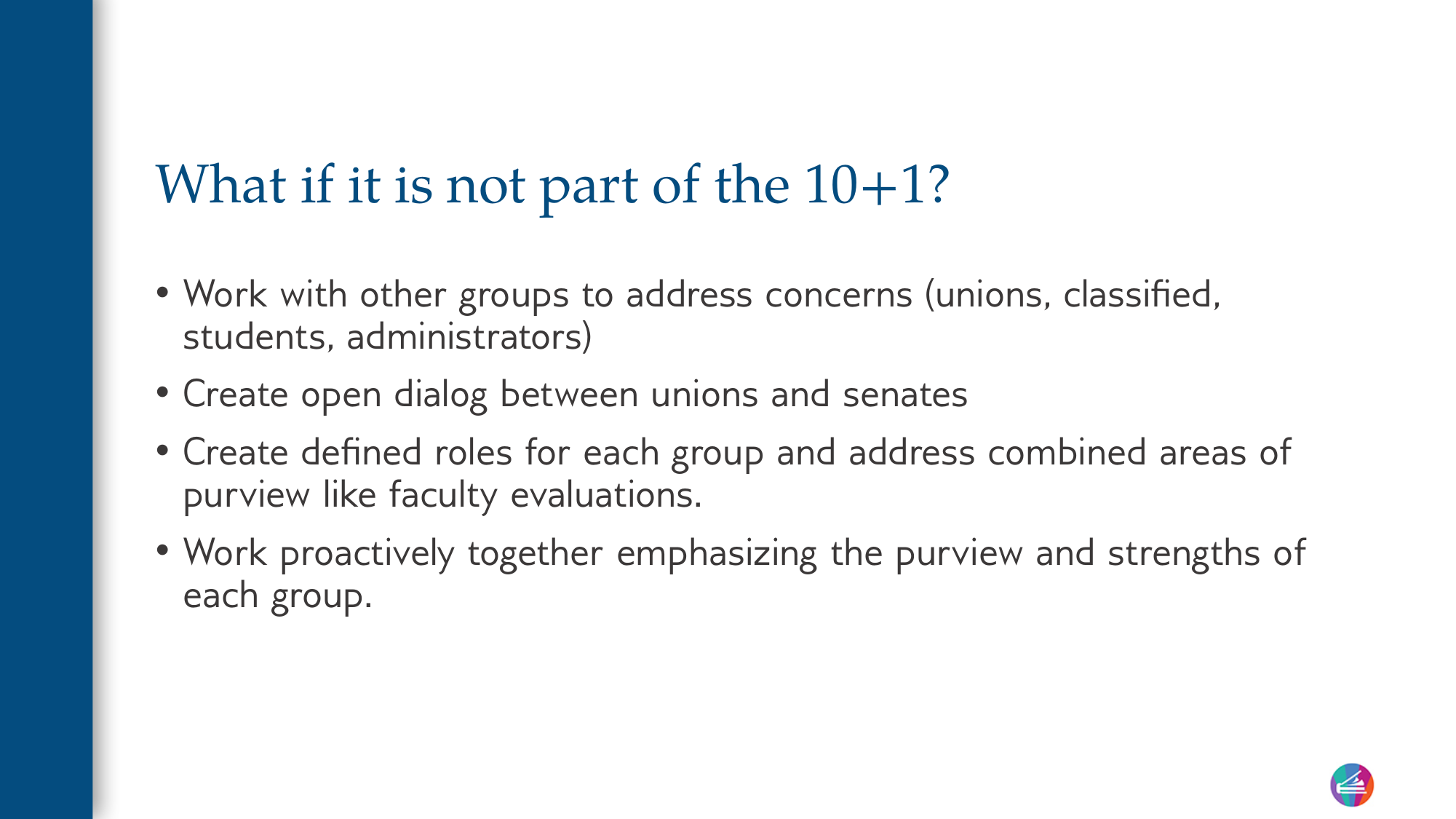

# What if it is not part of the 10+1?
Work with other groups to address concerns (unions, classified, students, administrators)
Create open dialog between unions and senates
Create defined roles for each group and address combined areas of purview like faculty evaluations.
Work proactively together emphasizing the purview and strengths of each group.